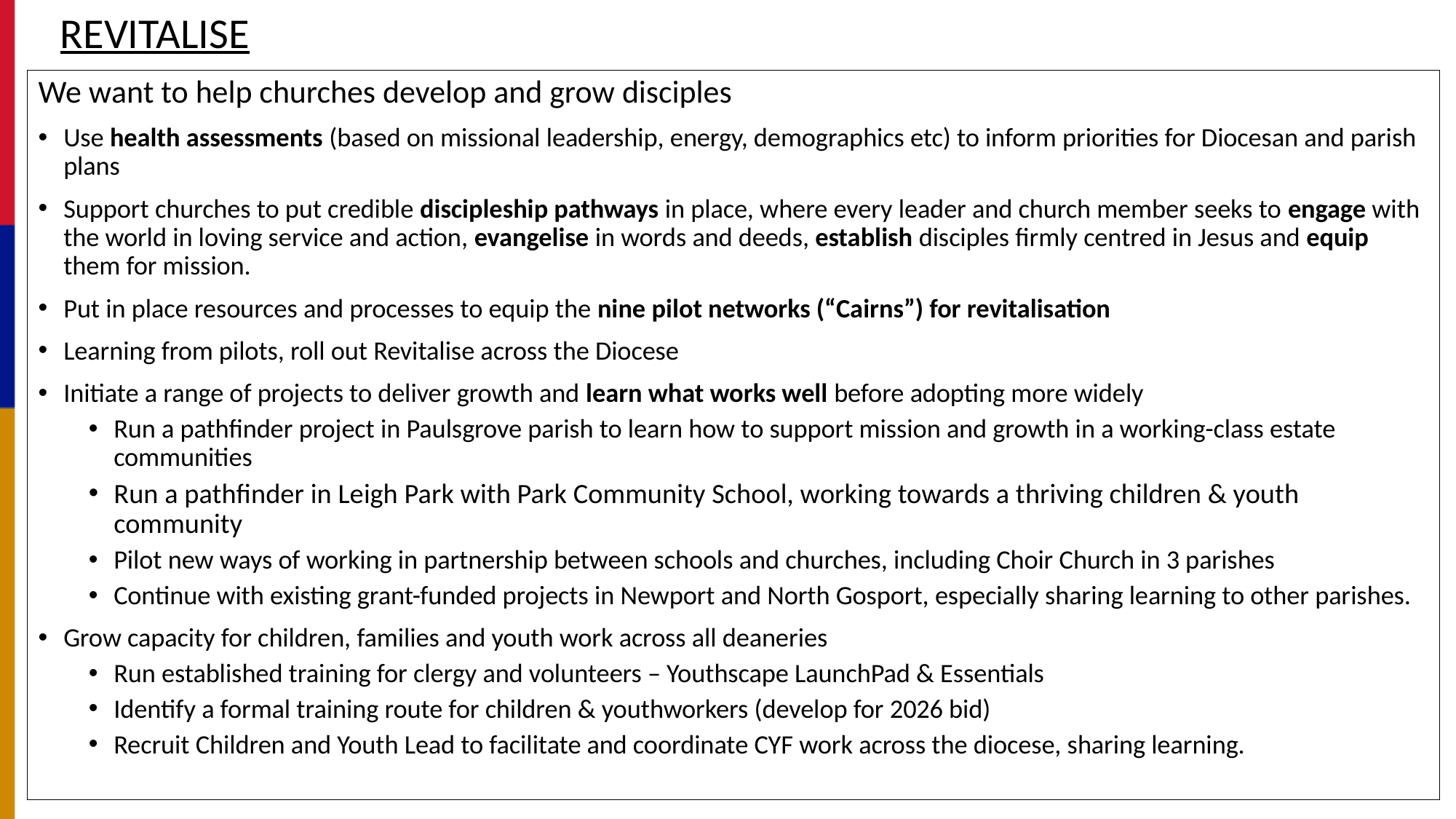

# REVITALISE
We want to help churches develop and grow disciples
Use health assessments (based on missional leadership, energy, demographics etc) to inform priorities for Diocesan and parish plans
Support churches to put credible discipleship pathways in place, where every leader and church member seeks to engage with the world in loving service and action, evangelise in words and deeds, establish disciples firmly centred in Jesus and equip them for mission.
Put in place resources and processes to equip the nine pilot networks (“Cairns”) for revitalisation
Learning from pilots, roll out Revitalise across the Diocese
Initiate a range of projects to deliver growth and learn what works well before adopting more widely
Run a pathfinder project in Paulsgrove parish to learn how to support mission and growth in a working-class estate communities
Run a pathfinder in Leigh Park with Park Community School, working towards a thriving children & youth community
Pilot new ways of working in partnership between schools and churches, including Choir Church in 3 parishes
Continue with existing grant-funded projects in Newport and North Gosport, especially sharing learning to other parishes.
Grow capacity for children, families and youth work across all deaneries
Run established training for clergy and volunteers – Youthscape LaunchPad & Essentials
Identify a formal training route for children & youthworkers (develop for 2026 bid)
Recruit Children and Youth Lead to facilitate and coordinate CYF work across the diocese, sharing learning.